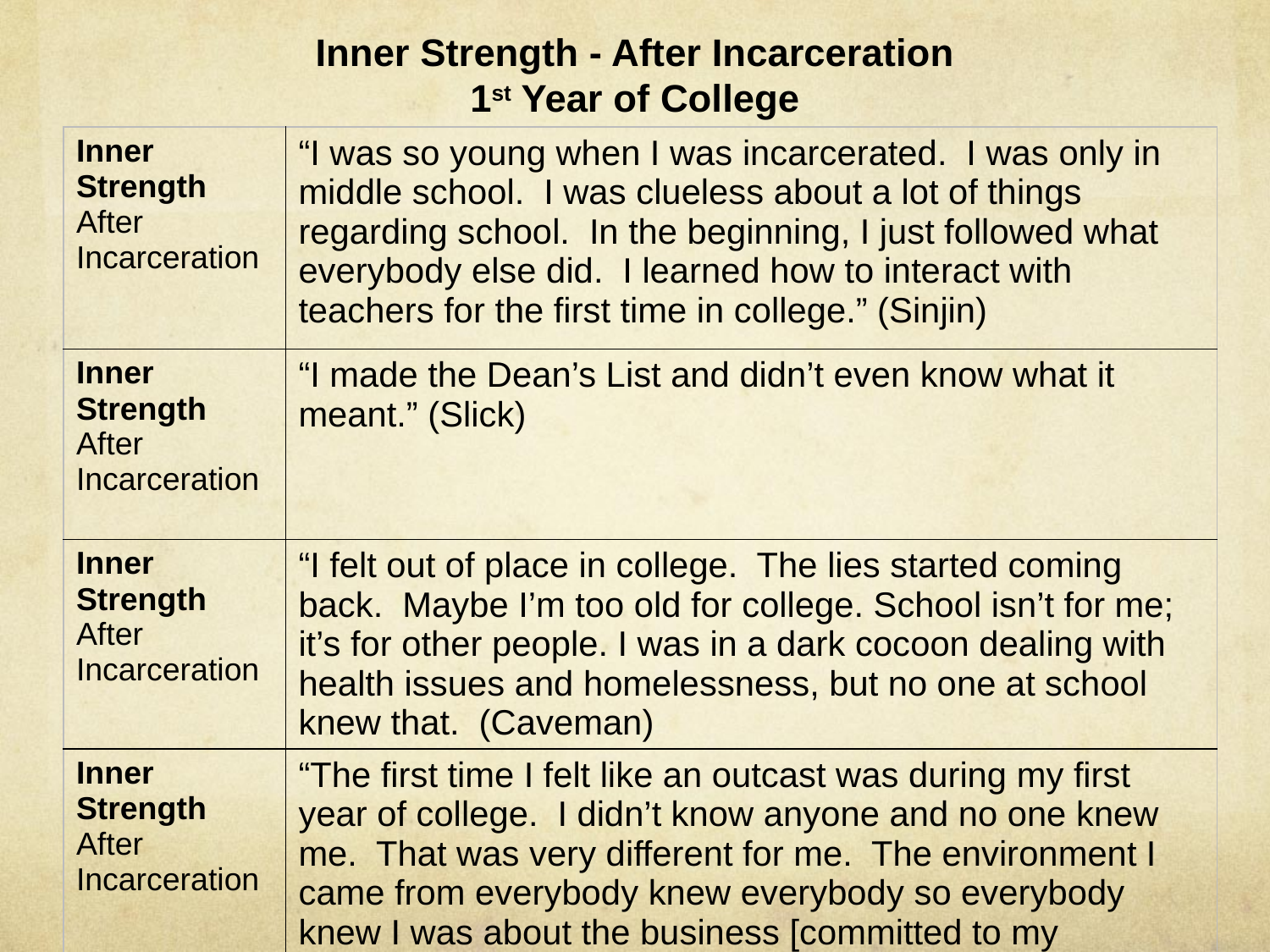

# Inner Strength - After Incarceration 1st Year of College
| Inner Strength After Incarceration | “I was so young when I was incarcerated. I was only in middle school. I was clueless about a lot of things regarding school. In the beginning, I just followed what everybody else did. I learned how to interact with teachers for the first time in college.” (Sinjin) |
| --- | --- |
| Inner Strength After Incarceration | “I made the Dean’s List and didn’t even know what it meant.” (Slick) |
| Inner Strength After Incarceration | “I felt out of place in college. The lies started coming back. Maybe I’m too old for college. School isn’t for me; it’s for other people. I was in a dark cocoon dealing with health issues and homelessness, but no one at school knew that. (Caveman) |
| Inner Strength After Incarceration | “The first time I felt like an outcast was during my first year of college. I didn’t know anyone and no one knew me. That was very different for me. The environment I came from everybody knew everybody so everybody knew I was about the business [committed to my obligations]. When I started college, I felt like I was in another world.” (Superman) |